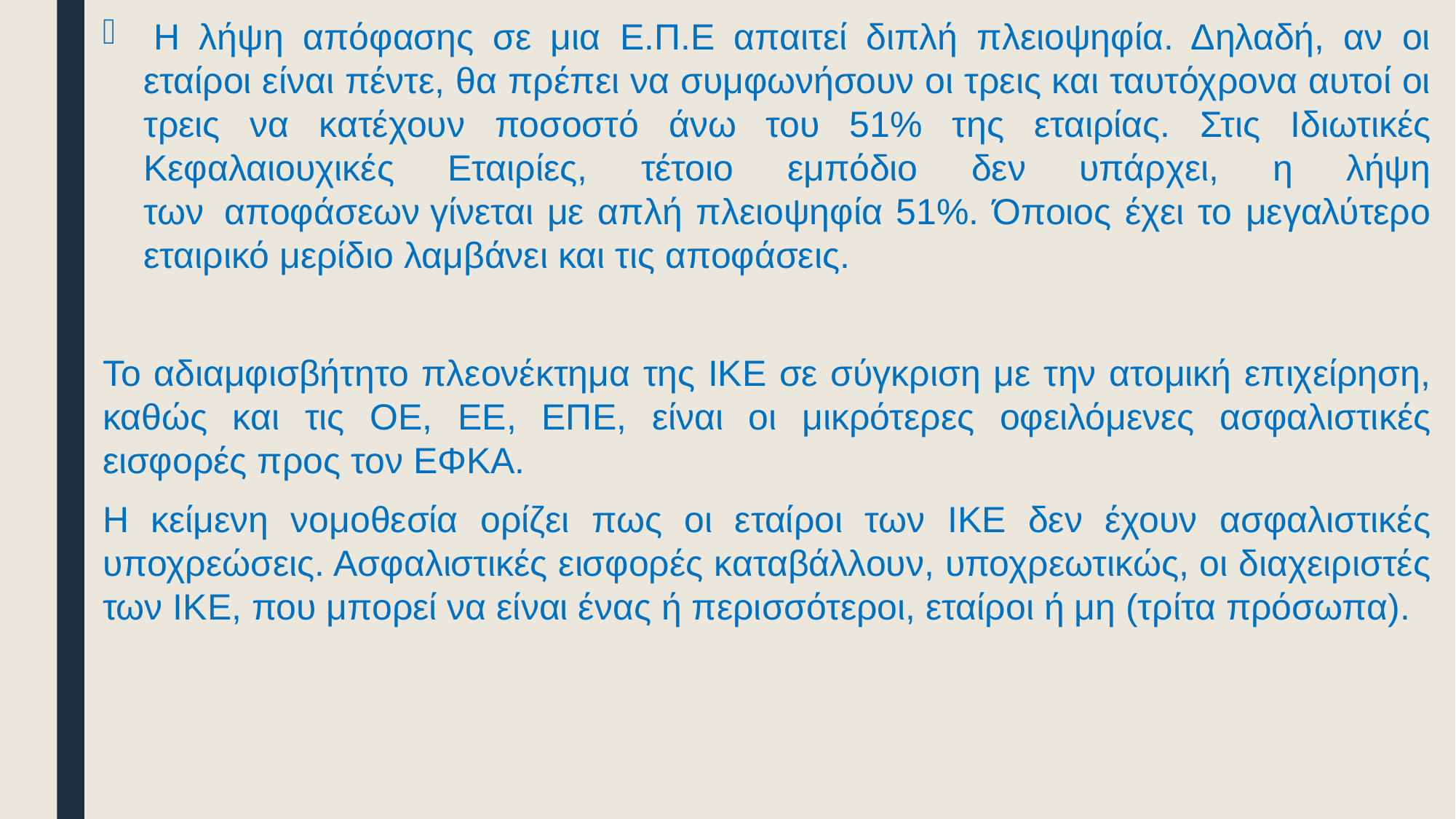

Η λήψη απόφασης σε μια Ε.Π.Ε απαιτεί διπλή πλειοψηφία. Δηλαδή, αν οι εταίροι είναι πέντε, θα πρέπει να συμφωνήσουν οι τρεις και ταυτόχρονα αυτοί οι τρεις να κατέχουν ποσοστό άνω του 51% της εταιρίας. Στις Ιδιωτικές Κεφαλαιουχικές Εταιρίες, τέτοιο εμπόδιο δεν υπάρχει, η λήψη των  αποφάσεων γίνεται με απλή πλειοψηφία 51%. Όποιος έχει το μεγαλύτερο εταιρικό μερίδιο λαμβάνει και τις αποφάσεις.

Το αδιαμφισβήτητο πλεονέκτημα της ΙΚΕ σε σύγκριση με την ατομική επιχείρηση, καθώς και τις ΟΕ, ΕΕ, ΕΠΕ, είναι οι μικρότερες οφειλόμενες ασφαλιστικές εισφορές προς τον ΕΦΚΑ.
Η κείμενη νομοθεσία ορίζει πως οι εταίροι των ΙΚΕ δεν έχουν ασφαλιστικές υποχρεώσεις. Ασφαλιστικές εισφορές καταβάλλουν, υποχρεωτικώς, οι διαχειριστές των ΙΚΕ, που μπορεί να είναι ένας ή περισσότεροι, εταίροι ή μη (τρίτα πρόσωπα).